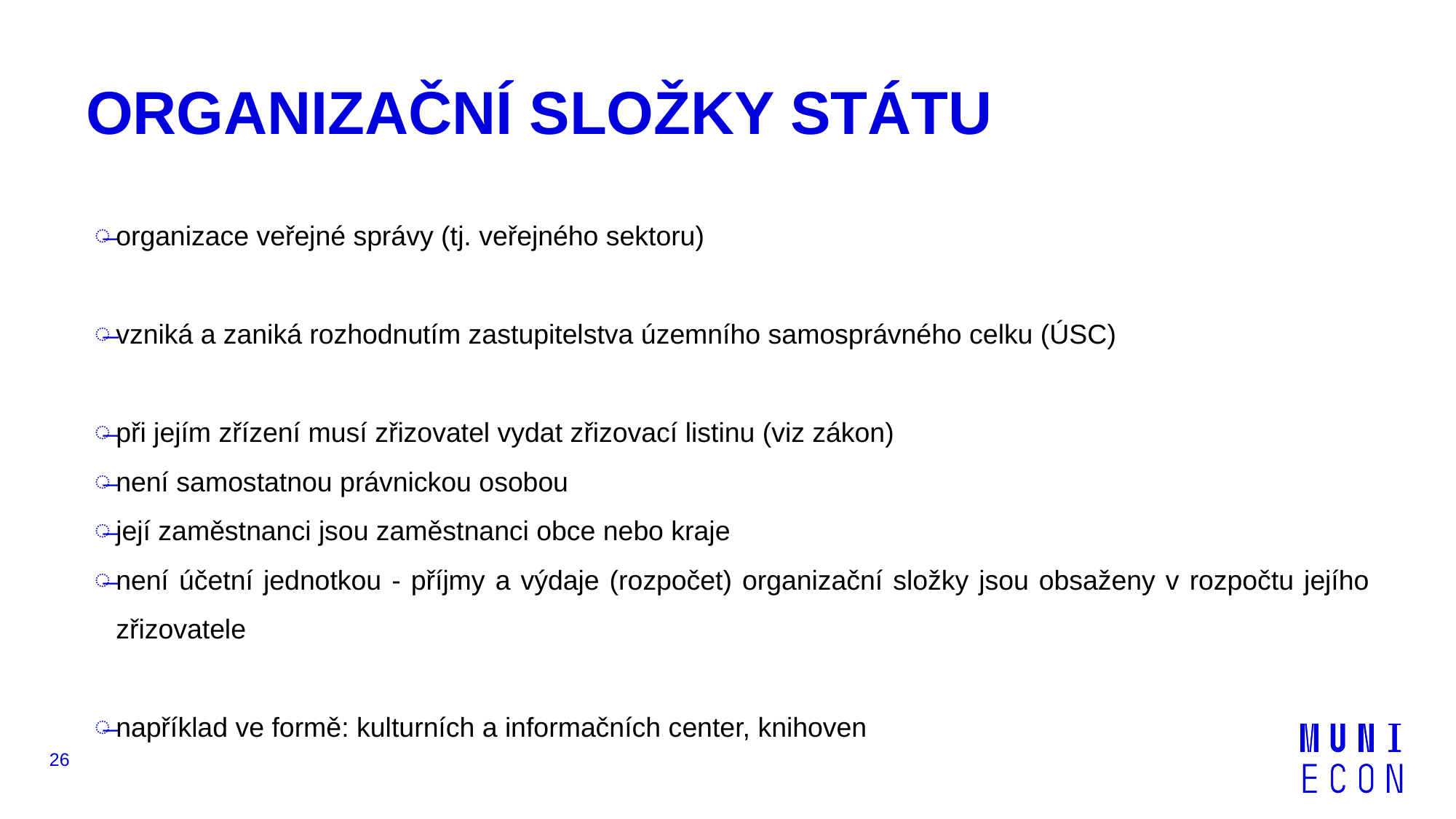

# ORGANIZAČNÍ SLOŽKY STÁTU
organizace veřejné správy (tj. veřejného sektoru)

vzniká a zaniká rozhodnutím zastupitelstva územního samosprávného celku (ÚSC)

při jejím zřízení musí zřizovatel vydat zřizovací listinu (viz zákon)
není samostatnou právnickou osobou
její zaměstnanci jsou zaměstnanci obce nebo kraje
není účetní jednotkou - příjmy a výdaje (rozpočet) organizační složky jsou obsaženy v rozpočtu jejího zřizovatele

například ve formě: kulturních a informačních center, knihoven
26